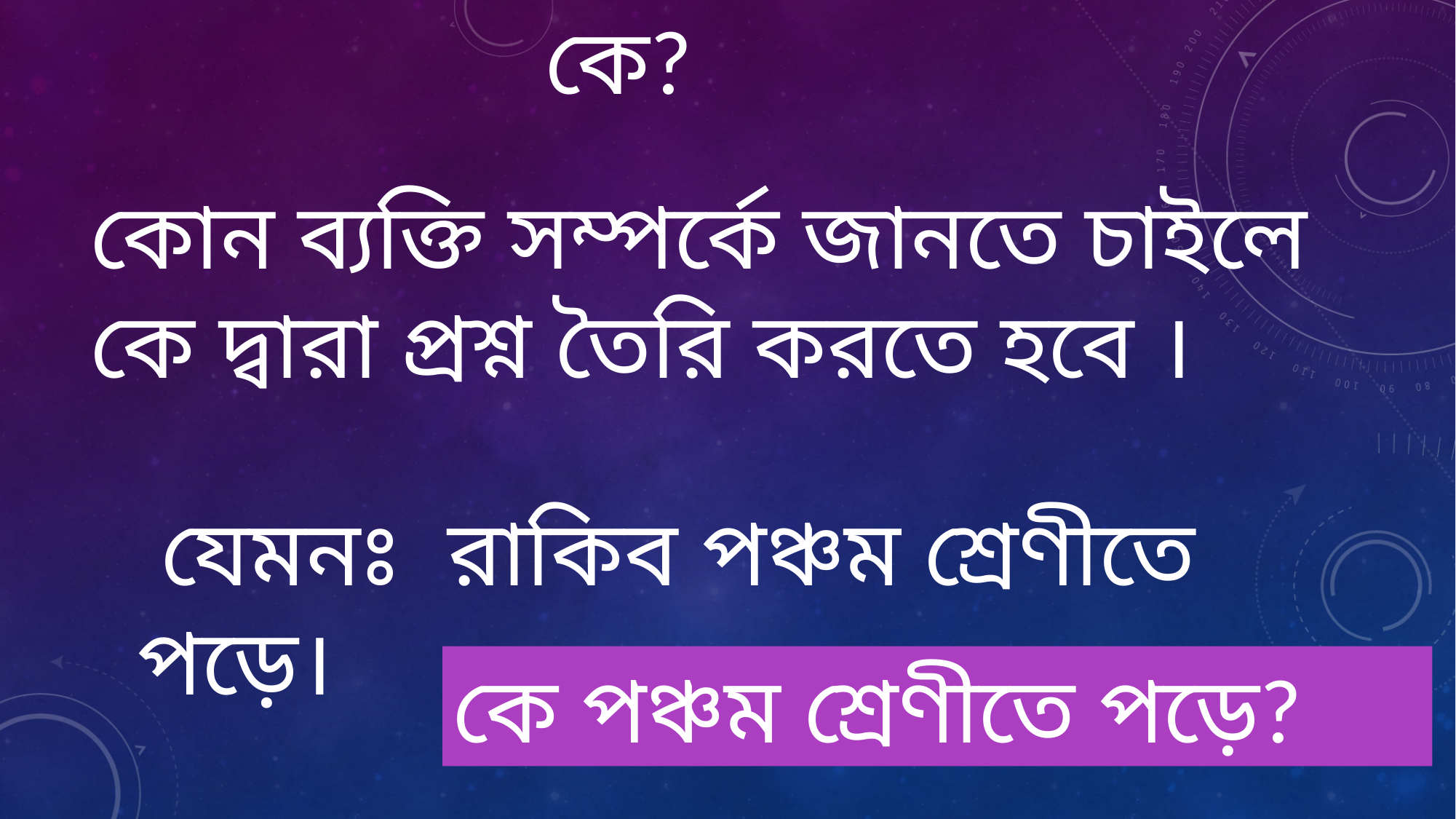

কে?
কোন ব্যক্তি সম্পর্কে জানতে চাইলে কে দ্বারা প্রশ্ন তৈরি করতে হবে ।

 যেমনঃ  রাকিব পঞ্চম শ্রেণীতে পড়ে।
কে পঞ্চম শ্রেণীতে পড়ে?